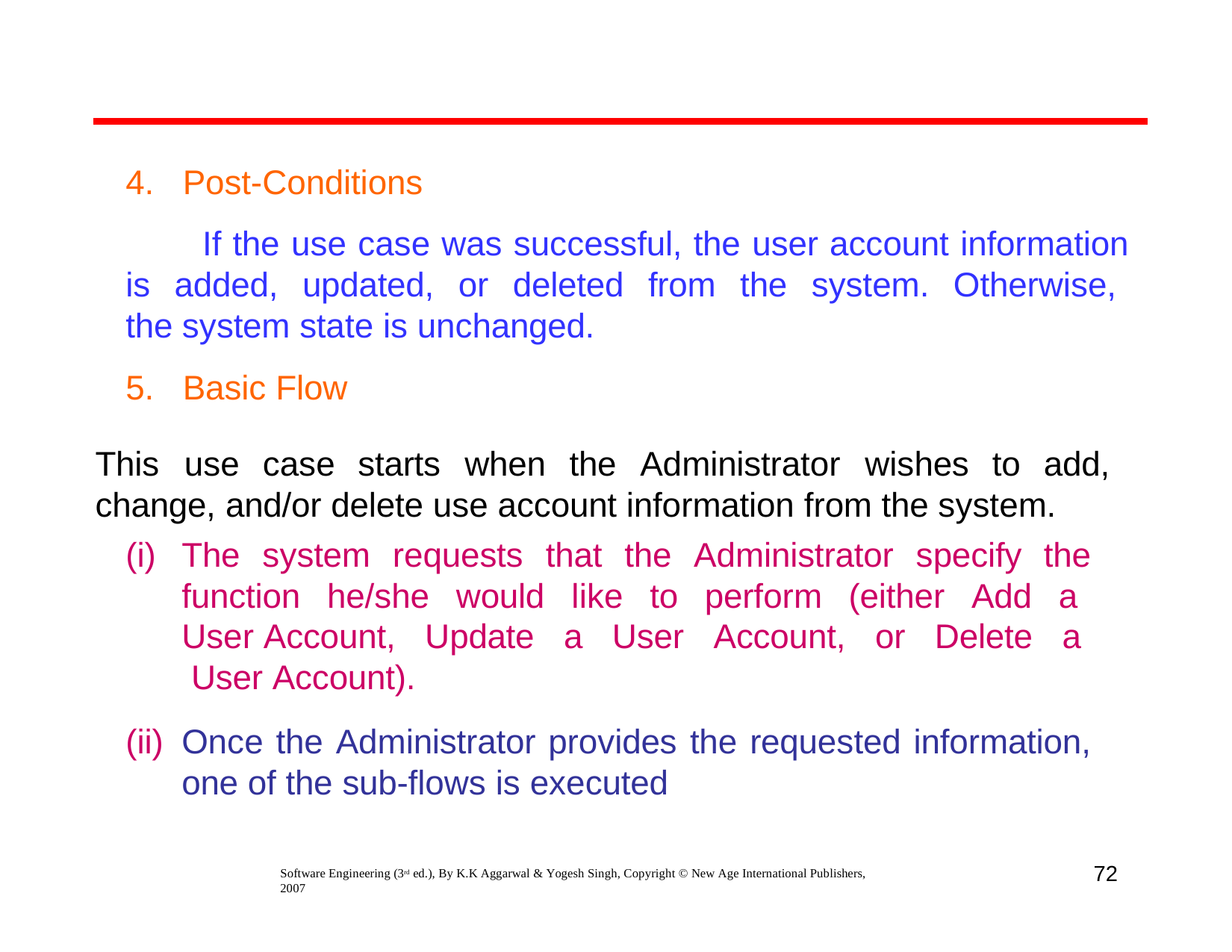

Post-Conditions
If the use case was successful, the user account information is  added,  updated,  or  deleted  from  the  system.  Otherwise,  the system state is unchanged.
Basic Flow

This	use	case	starts	when	the	Administrator	wishes	to	add, change, and/or delete use account information from the system.
The  system  requests  that  the  Administrator  specify  the function  he/she  would  like  to  perform  (either  Add  a  User Account,   Update   a   User   Account,   or   Delete   a   User Account).
Once the Administrator provides the requested information, one of the sub-flows is executed
72
Software Engineering (3rd  ed.), By K.K Aggarwal & Yogesh Singh, Copyright © New Age International Publishers, 2007